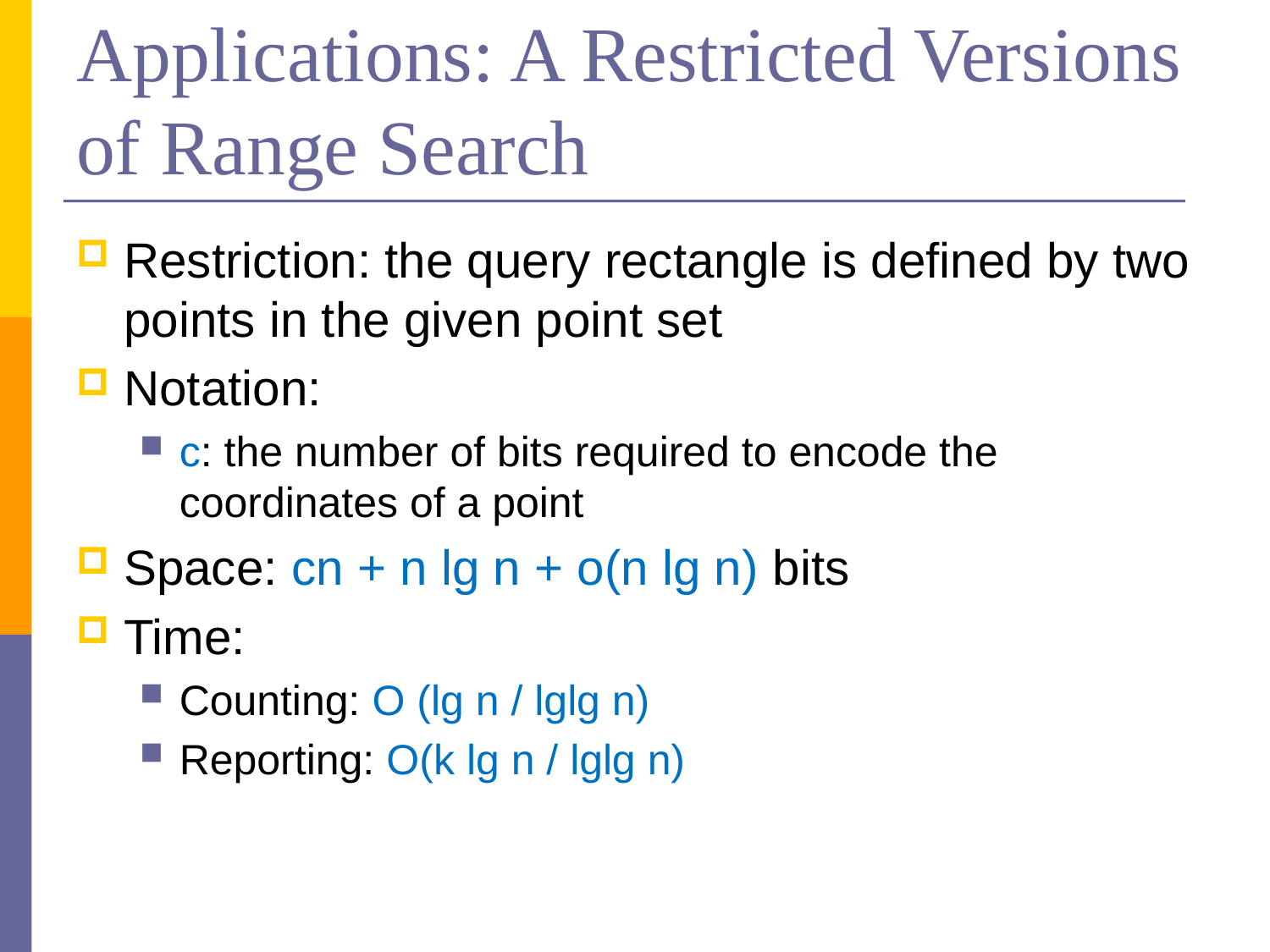

# Applications: A Restricted Versions of Range Search
Restriction: the query rectangle is defined by two points in the given point set
Notation:
c: the number of bits required to encode the coordinates of a point
Space: cn + n lg n + o(n lg n) bits
Time:
Counting: O (lg n / lglg n)
Reporting: O(k lg n / lglg n)